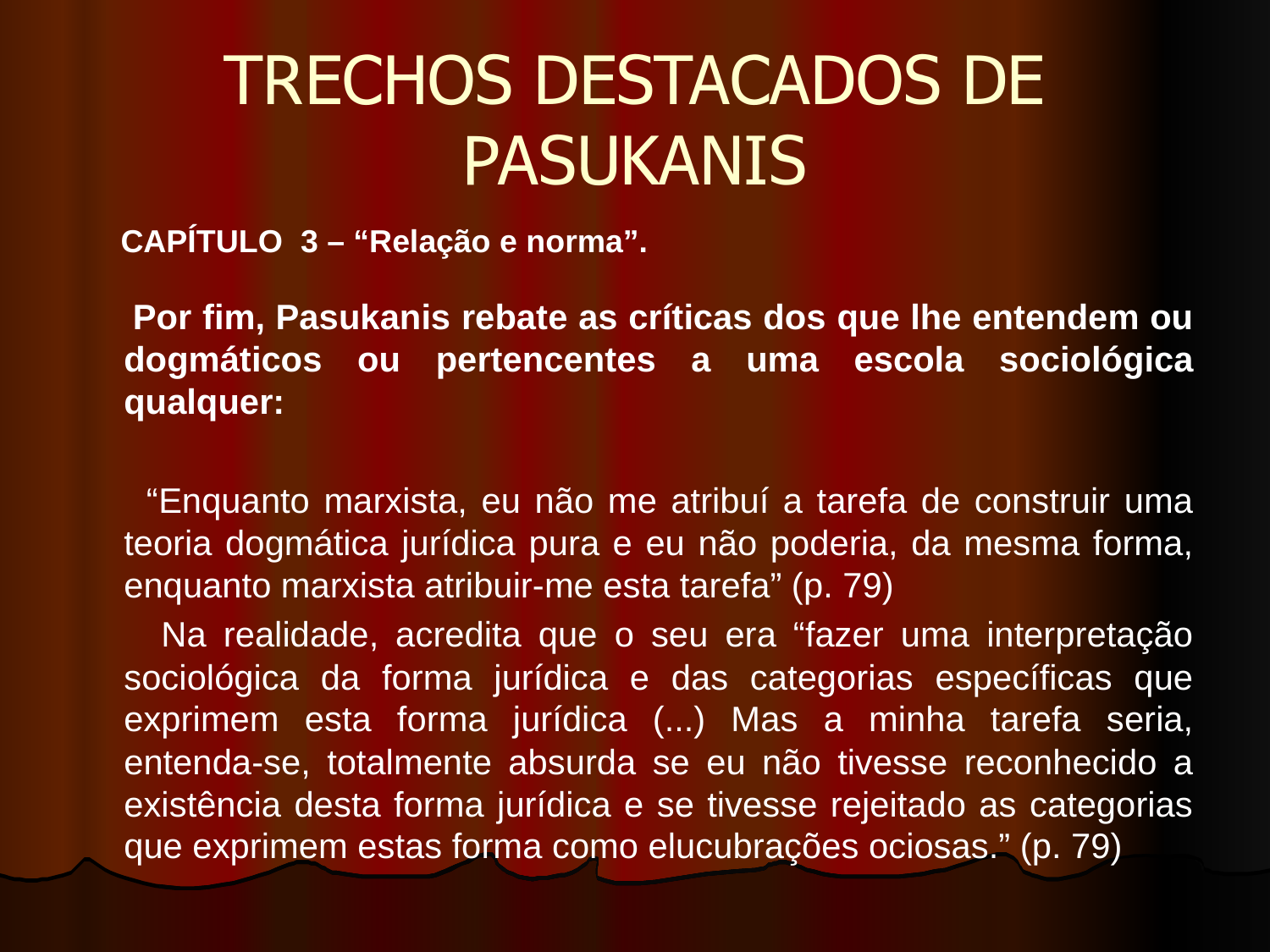

# TRECHOS DESTACADOS DE PASUKANIS
     CAPÍTULO  3 – “Relação e norma”.

       Por fim, Pasukanis rebate as críticas dos que lhe entendem ou dogmáticos ou pertencentes a uma escola sociológica qualquer:

     “Enquanto marxista, eu não me atribuí a tarefa de construir uma teoria dogmática jurídica pura e eu não poderia, da mesma forma, enquanto marxista atribuir-me esta tarefa” (p. 79)
     Na realidade, acredita que o seu era “fazer uma interpretação sociológica da forma jurídica e das categorias específicas que exprimem esta forma jurídica (...) Mas a minha tarefa seria, entenda-se, totalmente absurda se eu não tivesse reconhecido a existência desta forma jurídica e se tivesse rejeitado as categorias que exprimem estas forma como elucubrações ociosas.” (p. 79)